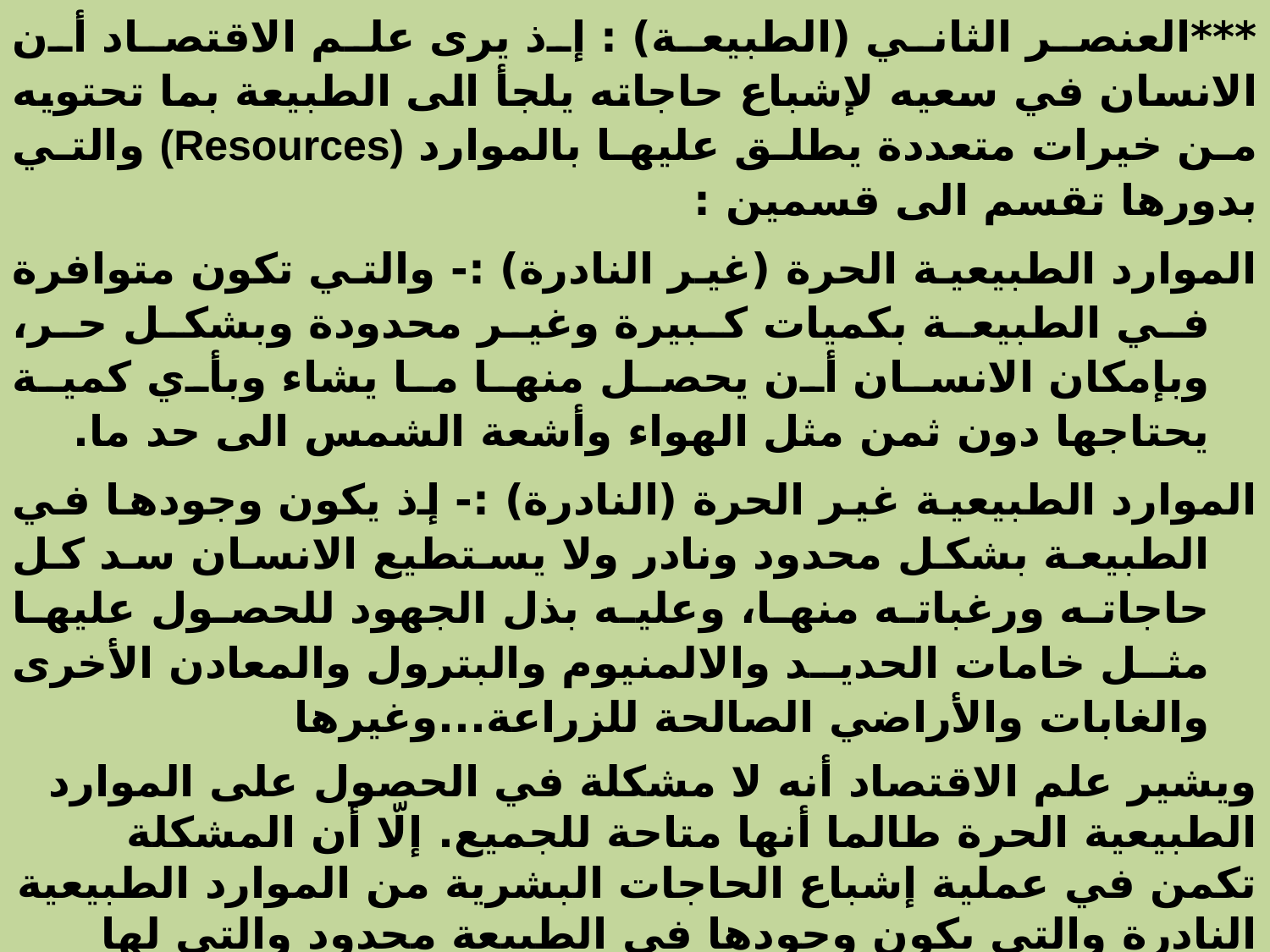

***العنصر الثاني (الطبيعة) : إذ يرى علم الاقتصاد أن الانسان في سعيه لإشباع حاجاته يلجأ الى الطبيعة بما تحتويه من خيرات متعددة يطلق عليها بالموارد (Resources) والتي بدورها تقسم الى قسمين :
الموارد الطبيعية الحرة (غير النادرة) :- والتي تكون متوافرة في الطبيعة بكميات كبيرة وغير محدودة وبشكل حر، وبإمكان الانسان أن يحصل منها ما يشاء وبأي كمية يحتاجها دون ثمن مثل الهواء وأشعة الشمس الى حد ما.
الموارد الطبيعية غير الحرة (النادرة) :- إذ يكون وجودها في الطبيعة بشكل محدود ونادر ولا يستطيع الانسان سد كل حاجاته ورغباته منها، وعليه بذل الجهود للحصول عليها مثل خامات الحديد والالمنيوم والبترول والمعادن الأخرى والغابات والأراضي الصالحة للزراعة...وغيرها
ويشير علم الاقتصاد أنه لا مشكلة في الحصول على الموارد الطبيعية الحرة طالما أنها متاحة للجميع. إلّا أن المشكلة تكمن في عملية إشباع الحاجات البشرية من الموارد الطبيعية النادرة والتي يكون وجودها في الطبيعة محدود والتي لها استعمالات بديلة مختلفة ولا تكفي لإشباع جميع الحاجات البشرية ولذلك يطلق عليها بالموارد الاقتصادية، وإن فيصل التفرقة بين الموارد النادرة وغير النادرة هو السعر. فعندما تكون الموارد حرة وغير نادرة مثل الهواء فلا سعر لها وعملية الحصول عليها تكون مجاناً، أما الموارد النادرة سواء كانت على شكل خامات طبيعية أو سلع وسيطة أو سلع نهائية أو خدمات، فسيكون لها سعر، فالسعر هنا هو معيار الندرة، والأكثر من ذلك يرتفع سعر السلعة كلما كانت نادرة أكثر.